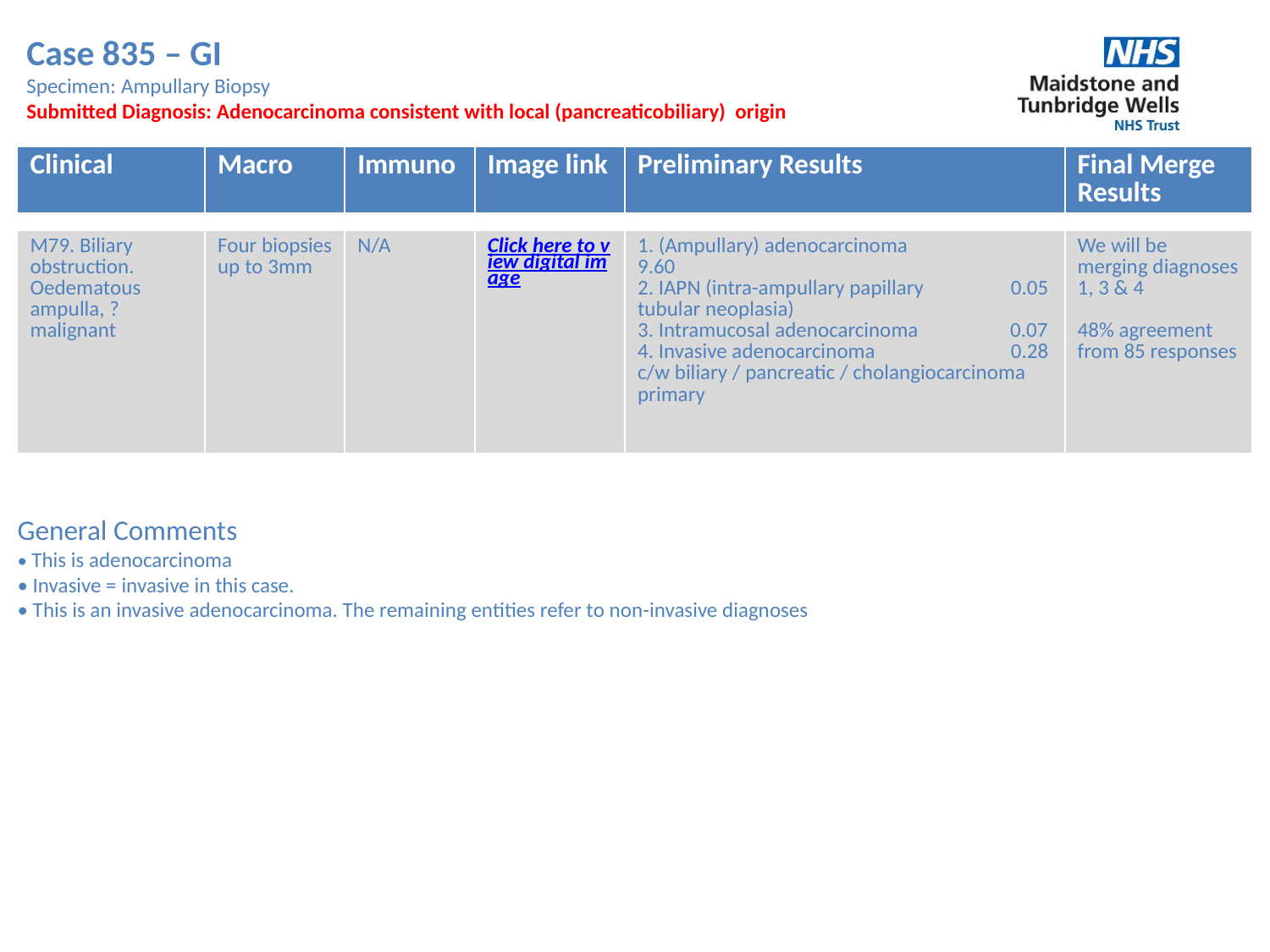

Case 835 – GI
Specimen: Ampullary Biopsy
Submitted Diagnosis: Adenocarcinoma consistent with local (pancreaticobiliary)  origin

| Clinical | Macro | Immuno | Image link | Preliminary Results | Final Merge Results |
| --- | --- | --- | --- | --- | --- |
| M79. Biliary obstruction. Oedematous ampulla, ? malignant | Four biopsies up to 3mm | N/A | Click here to view digital image | 1. (Ampullary) adenocarcinoma 9.60 2. IAPN (intra-ampullary papillary 0.05 tubular neoplasia) 3. Intramucosal adenocarcinoma 0.07 4. Invasive adenocarcinoma 0.28 c/w biliary / pancreatic / cholangiocarcinoma primary | We will be merging diagnoses 1, 3 & 4 48% agreement from 85 responses |
| --- | --- | --- | --- | --- | --- |
General Comments
• This is adenocarcinoma
• Invasive = invasive in this case.
• This is an invasive adenocarcinoma. The remaining entities refer to non-invasive diagnoses